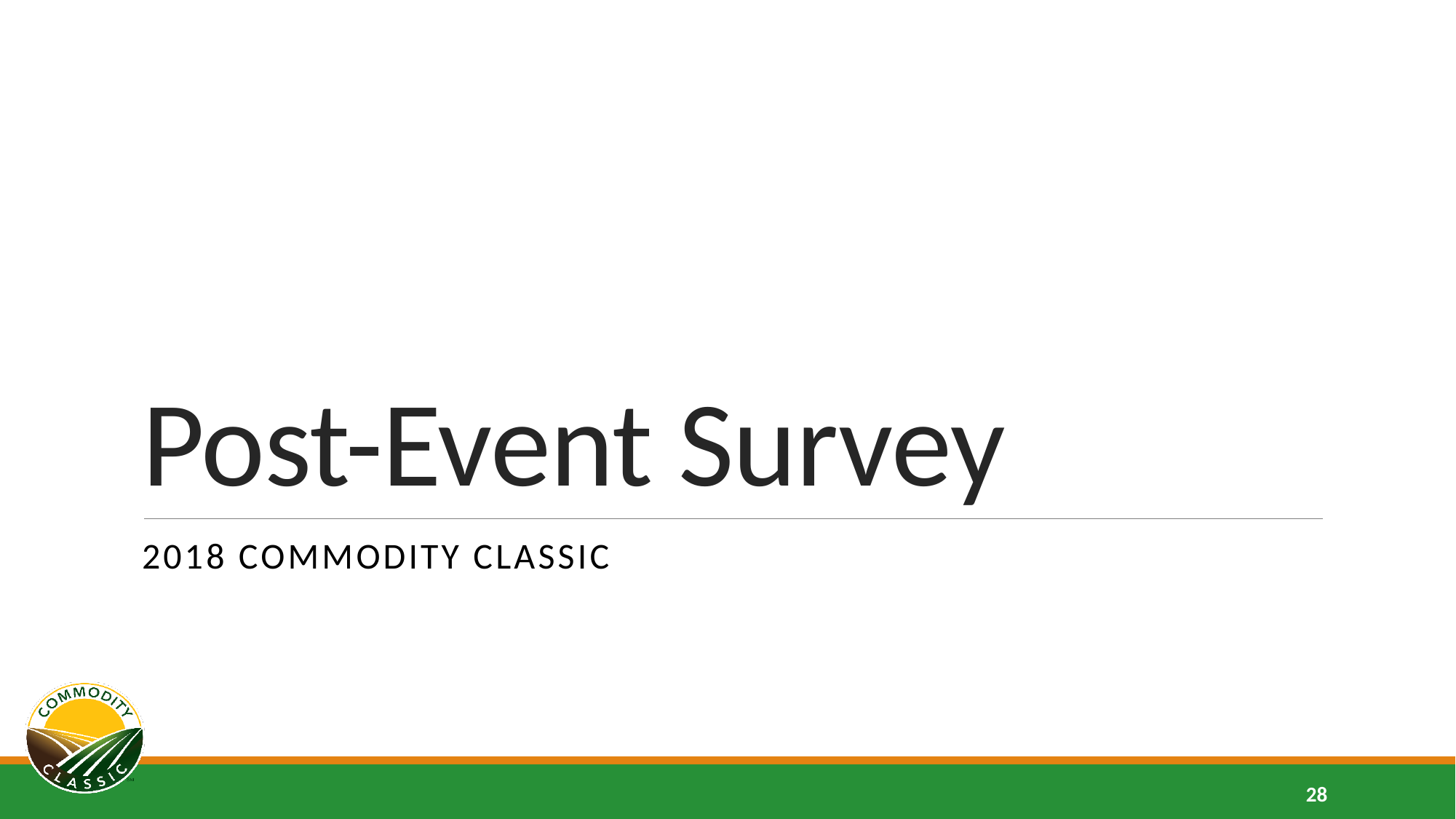

# Post-Event Survey
2018 Commodity classic
28